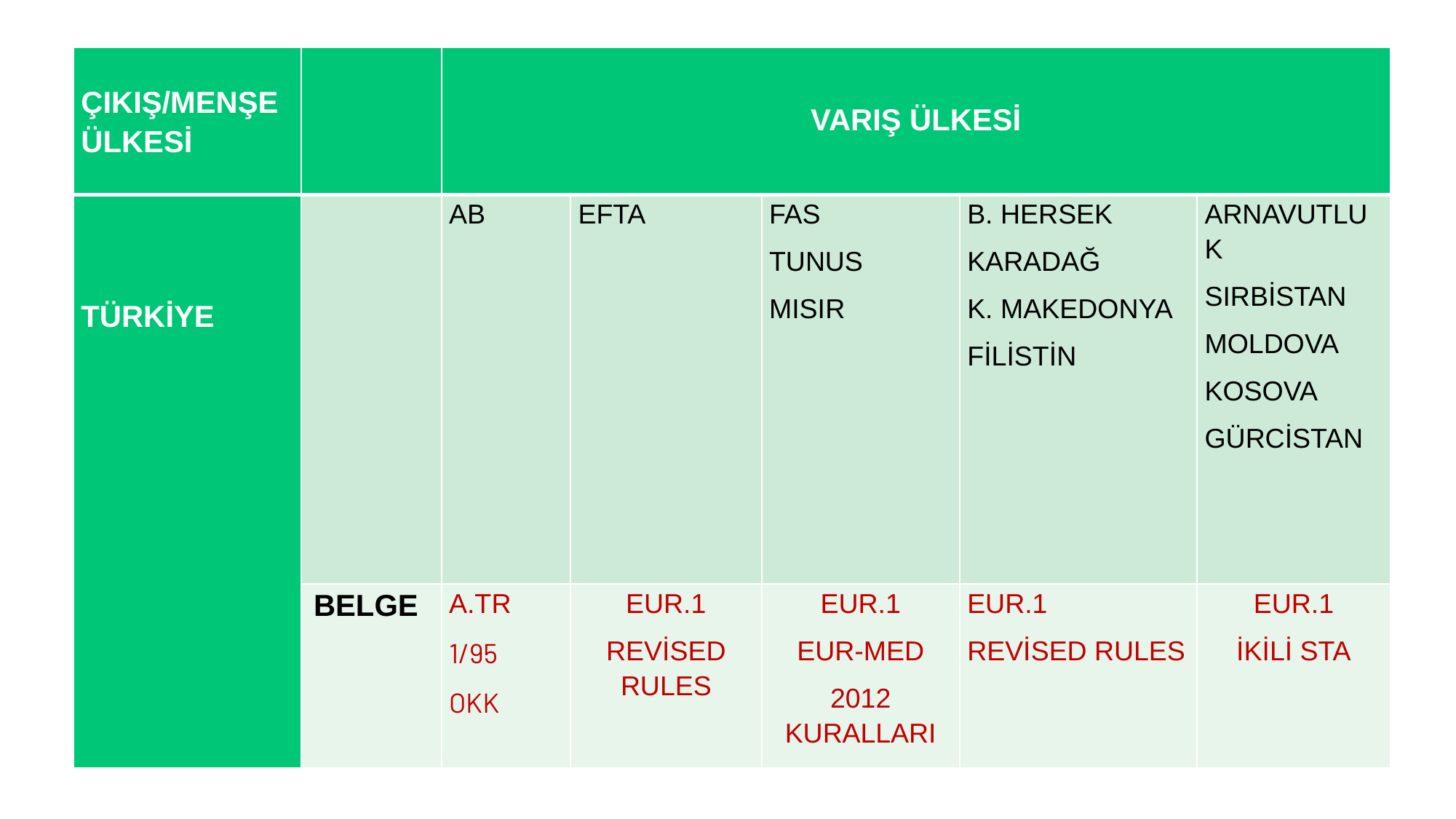

| ÇIKIŞ/MENŞE ÜLKESİ |  | VARIŞ ÜLKESİ |  |  |  |  |
| --- | --- | --- | --- | --- | --- | --- |
| TÜRKİYE |  | AB | EFTA | FAS TUNUS MISIR | B. HERSEK KARADAĞ K. MAKEDONYA FİLİSTİN | ARNAVUTLUK SIRBİSTAN MOLDOVA KOSOVA GÜRCİSTAN |
|  | BELGE | A.TR 1/95 OKK | EUR.1 REVİSED RULES | EUR.1 EUR-MED 2012 KURALLARI | EUR.1 REVİSED RULES | EUR.1 İKİLİ STA |